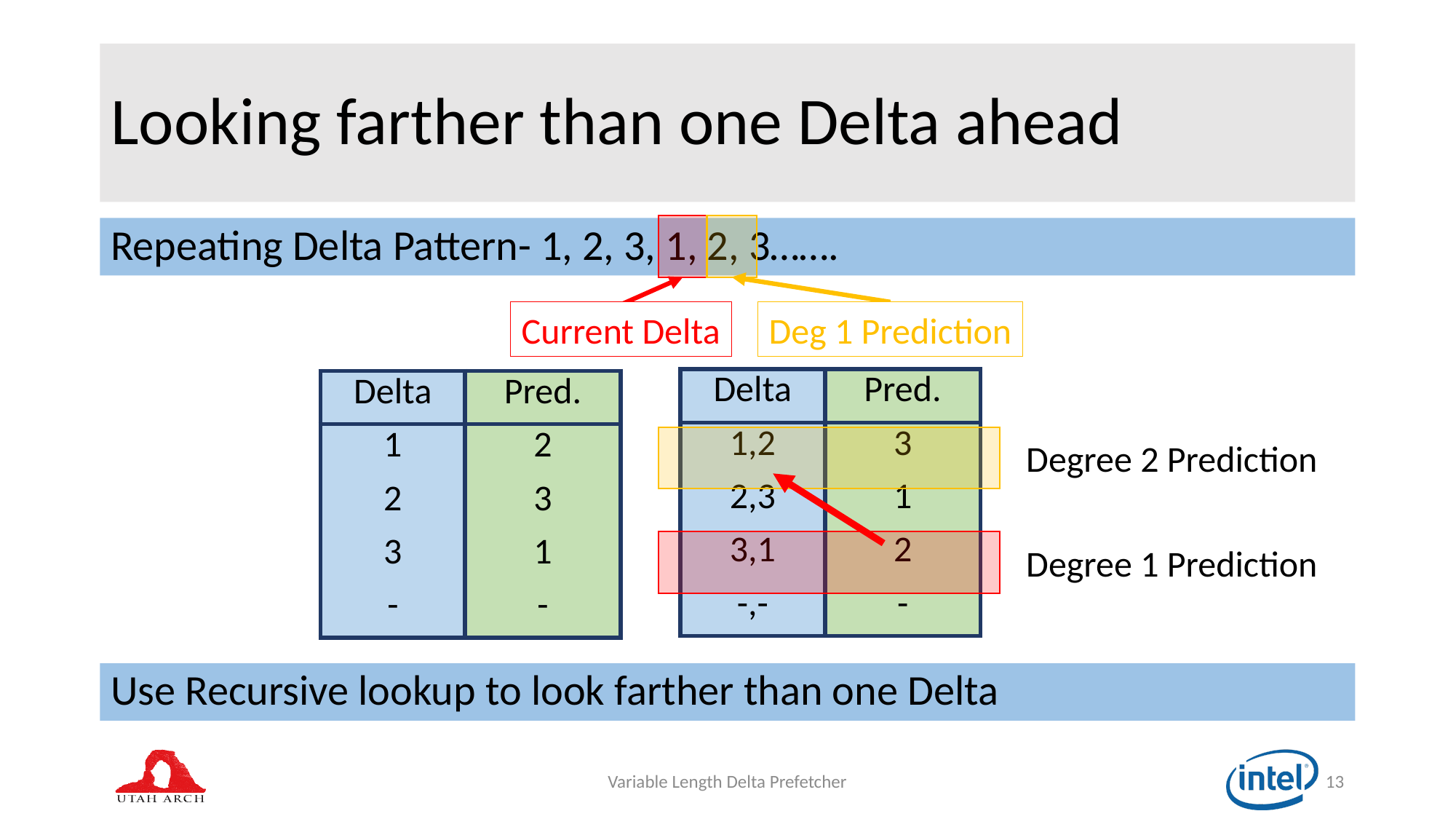

# Looking farther than one Delta ahead

Repeating Delta Pattern- 1, 2, 3, 1, 2, 3…….
Current Delta
Deg 1 Prediction
| Delta | Pred. |
| --- | --- |
| 1,2 | 3 |
| 2,3 | 1 |
| 3,1 | 2 |
| -,- | - |
| Delta | Pred. |
| --- | --- |
| 1 | 2 |
| 2 | 3 |
| 3 | 1 |
| - | - |

Degree 2 Prediction

Degree 1 Prediction
Use Recursive lookup to look farther than one Delta
Variable Length Delta Prefetcher
13